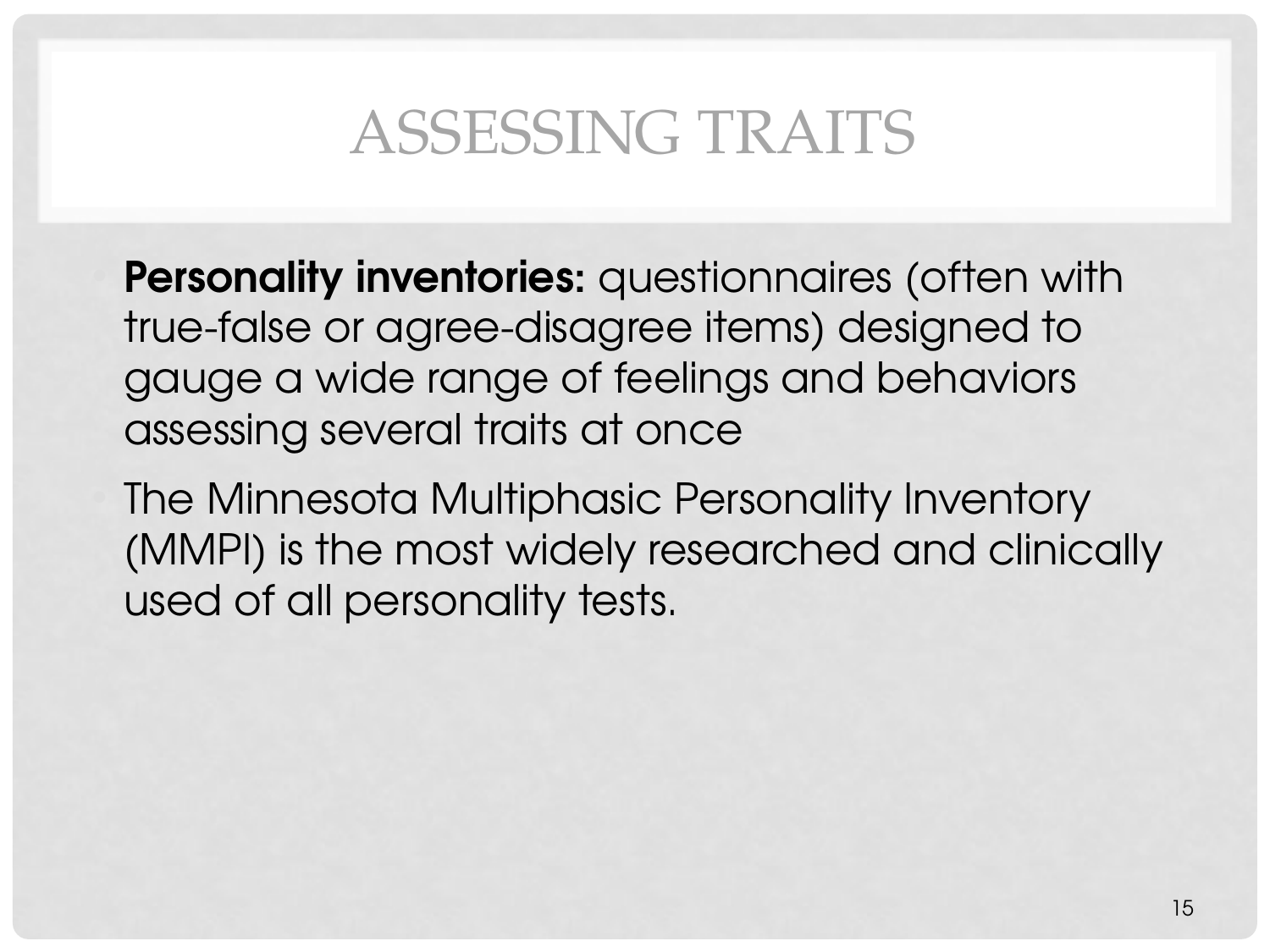

# Assessing Traits
Personality inventories: questionnaires (often with true-false or agree-disagree items) designed to gauge a wide range of feelings and behaviors assessing several traits at once
The Minnesota Multiphasic Personality Inventory (MMPI) is the most widely researched and clinically used of all personality tests.

15